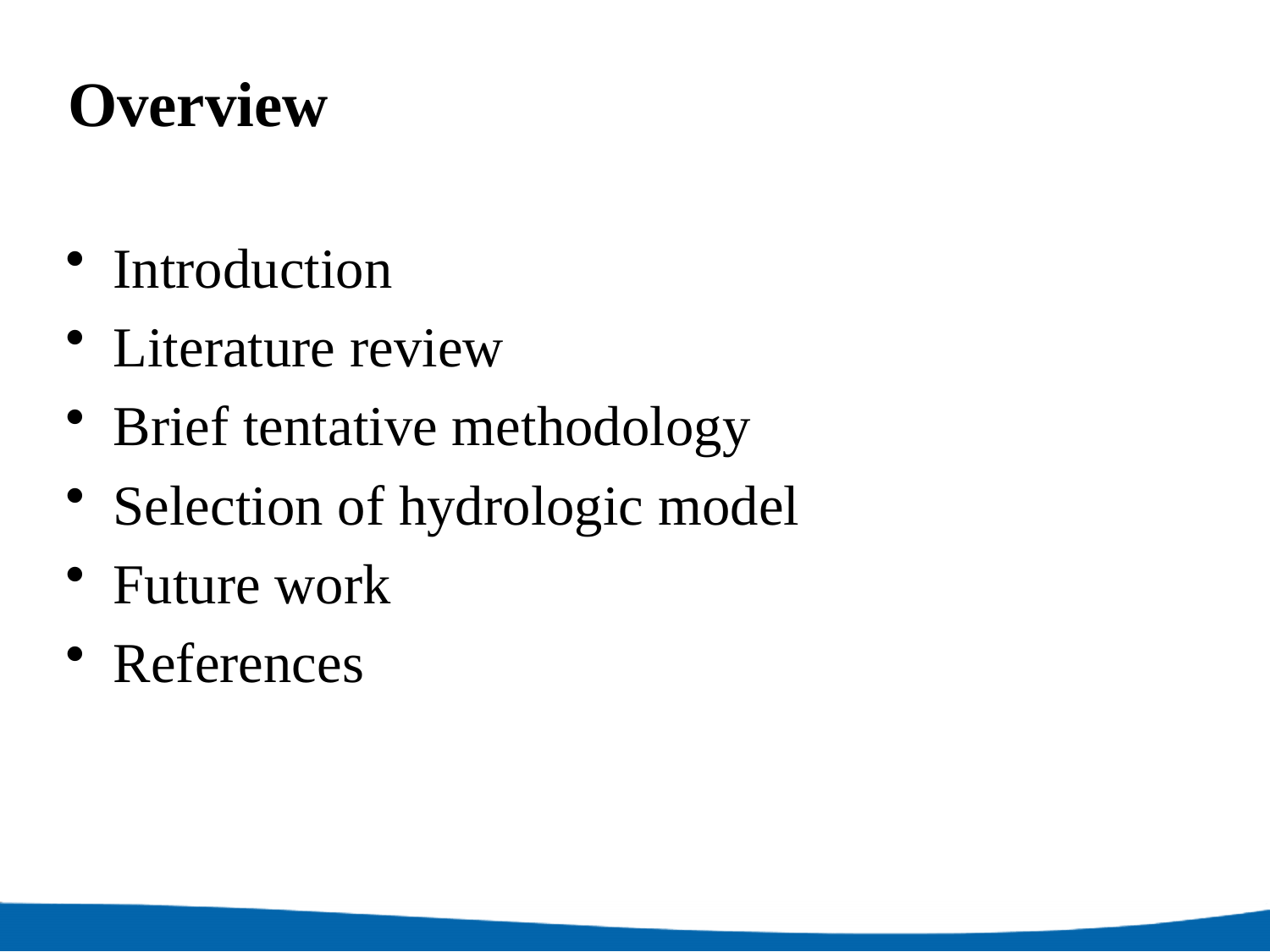

# Overview

Introduction
Literature review
Brief tentative methodology
Selection of hydrologic model
Future work
References